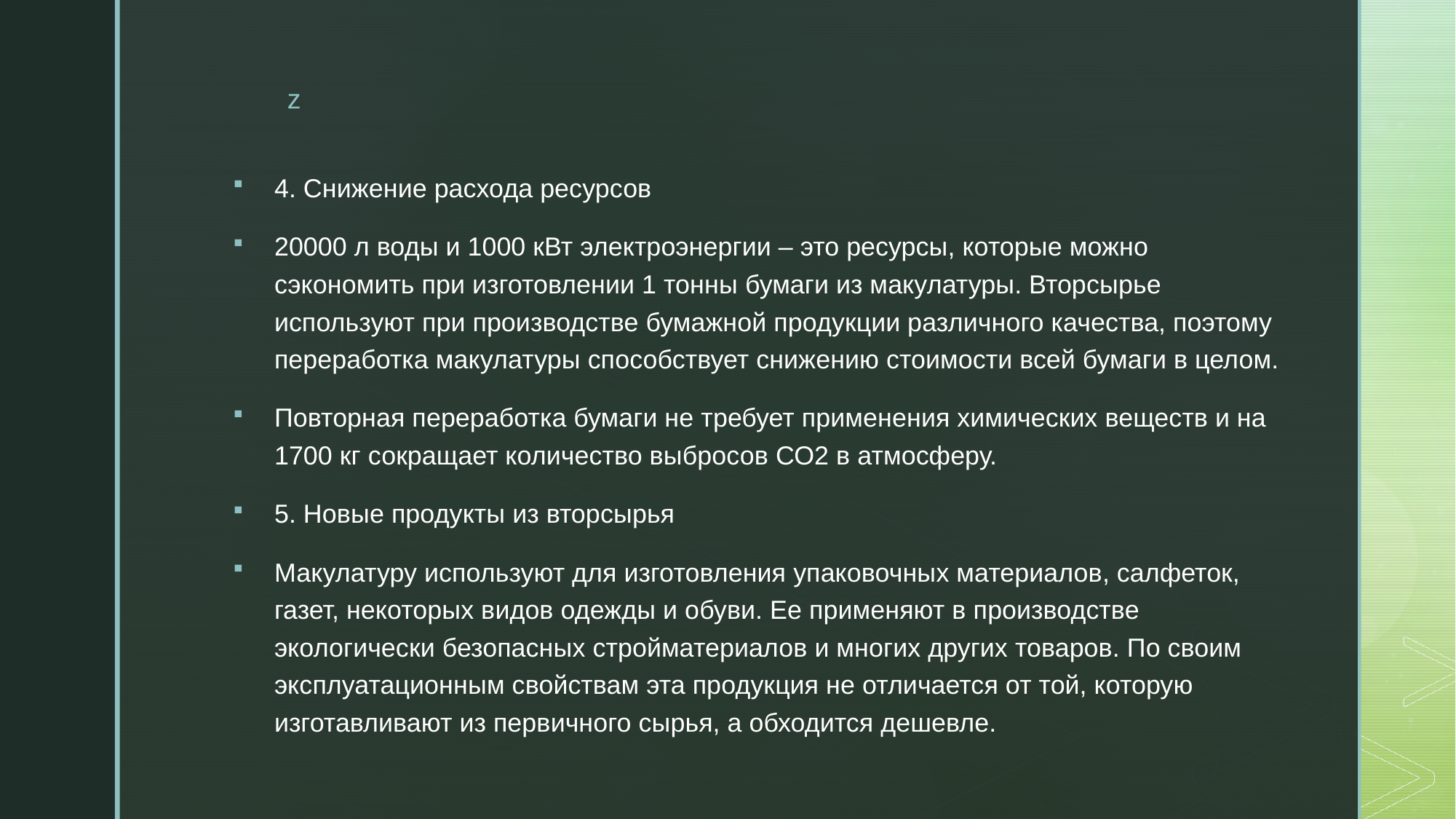

4. Снижение расхода ресурсов
20000 л воды и 1000 кВт электроэнергии – это ресурсы, которые можно сэкономить при изготовлении 1 тонны бумаги из макулатуры. Вторсырье используют при производстве бумажной продукции различного качества, поэтому переработка макулатуры способствует снижению стоимости всей бумаги в целом.
Повторная переработка бумаги не требует применения химических веществ и на 1700 кг сокращает количество выбросов СО2 в атмосферу.
5. Новые продукты из вторсырья
Макулатуру используют для изготовления упаковочных материалов, салфеток, газет, некоторых видов одежды и обуви. Ее применяют в производстве экологически безопасных стройматериалов и многих других товаров. По своим эксплуатационным свойствам эта продукция не отличается от той, которую изготавливают из первичного сырья, а обходится дешевле.